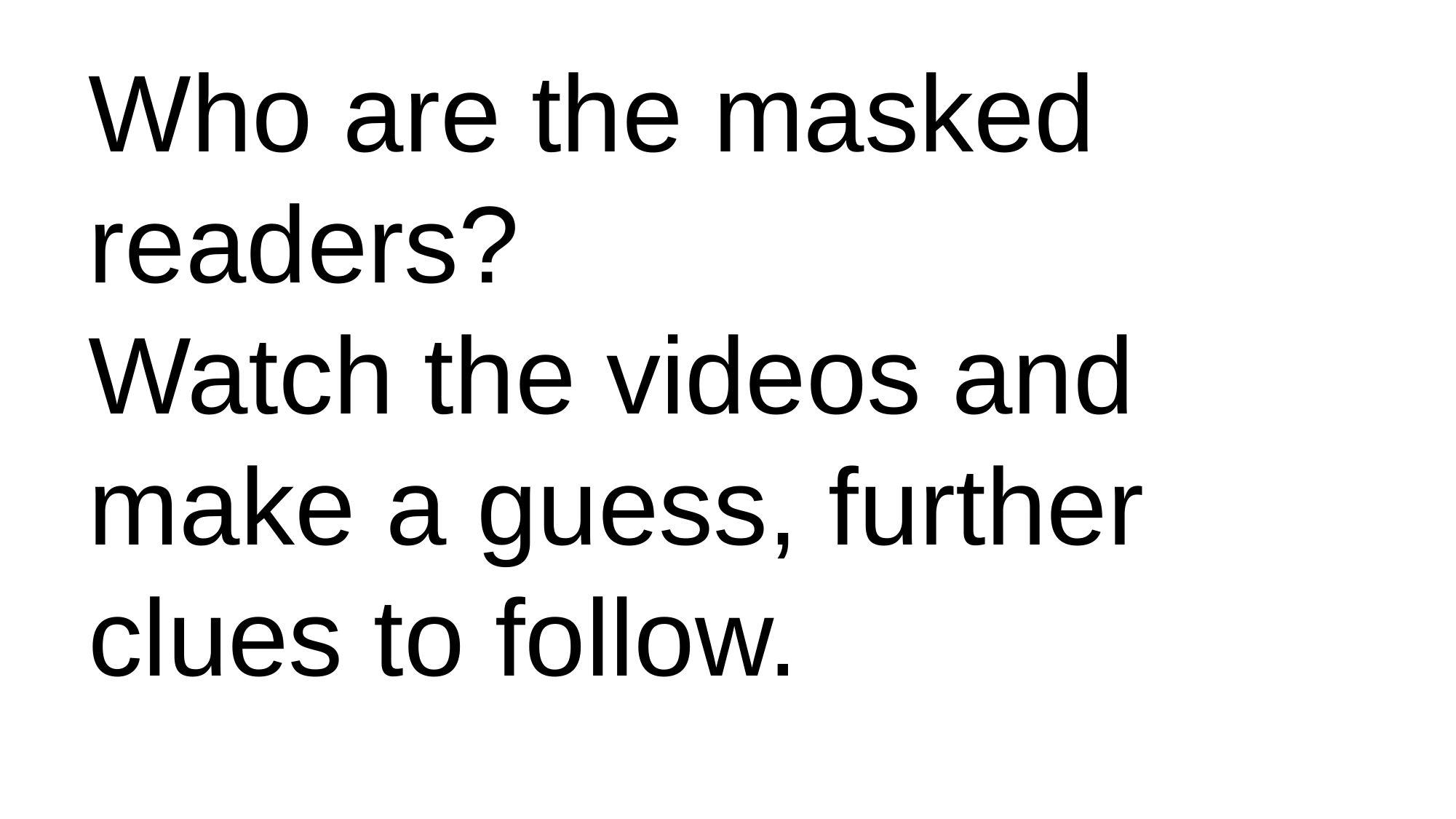

Who are the masked readers?
Watch the videos and make a guess, further clues to follow.